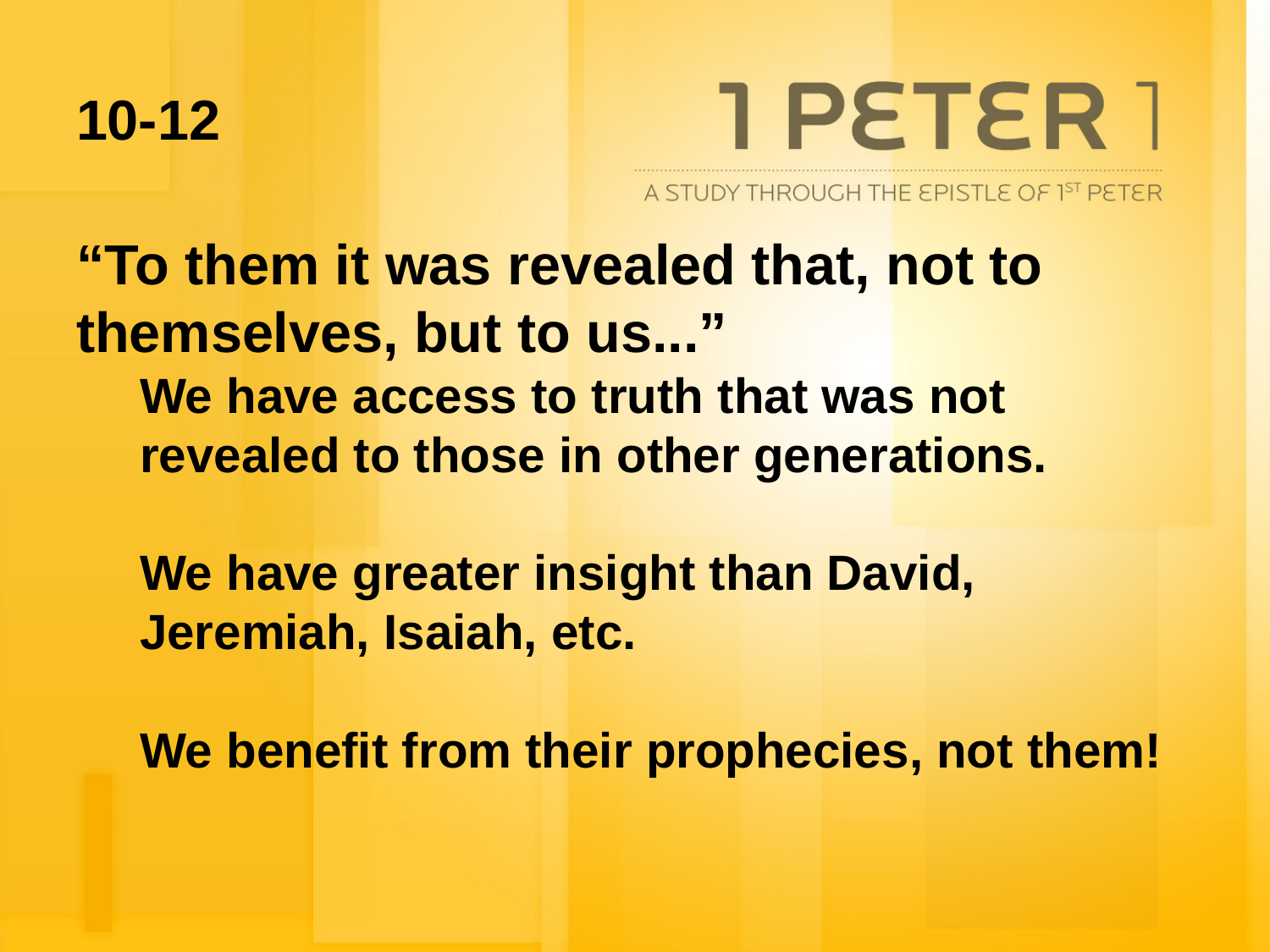

# 10-12
“To them it was revealed that, not to themselves, but to us...”
We have access to truth that was not revealed to those in other generations.

We have greater insight than David, Jeremiah, Isaiah, etc.

We benefit from their prophecies, not them!